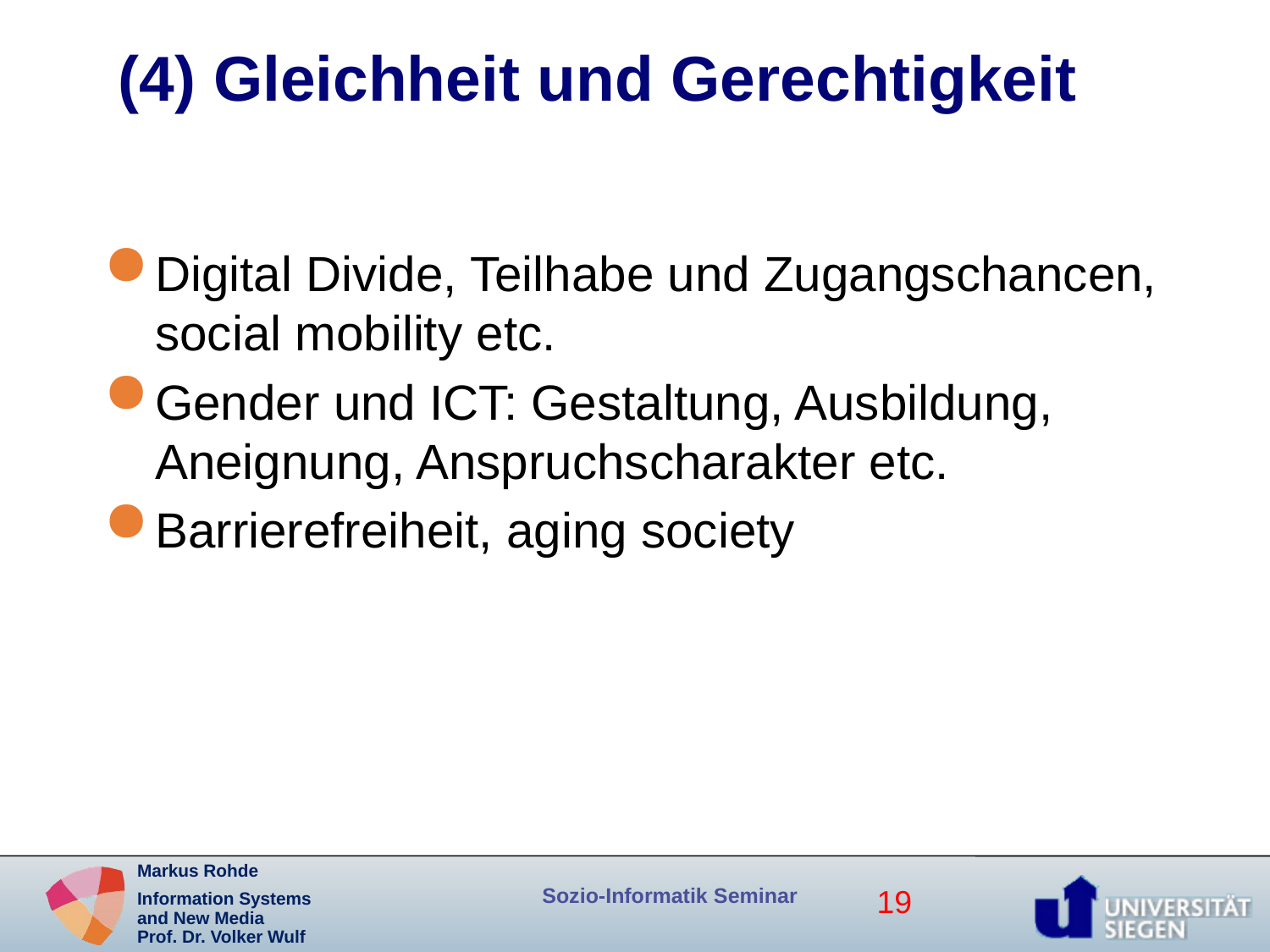

# (4) Gleichheit und Gerechtigkeit
Digital Divide, Teilhabe und Zugangschancen, social mobility etc.
Gender und ICT: Gestaltung, Ausbildung, Aneignung, Anspruchscharakter etc.
Barrierefreiheit, aging society